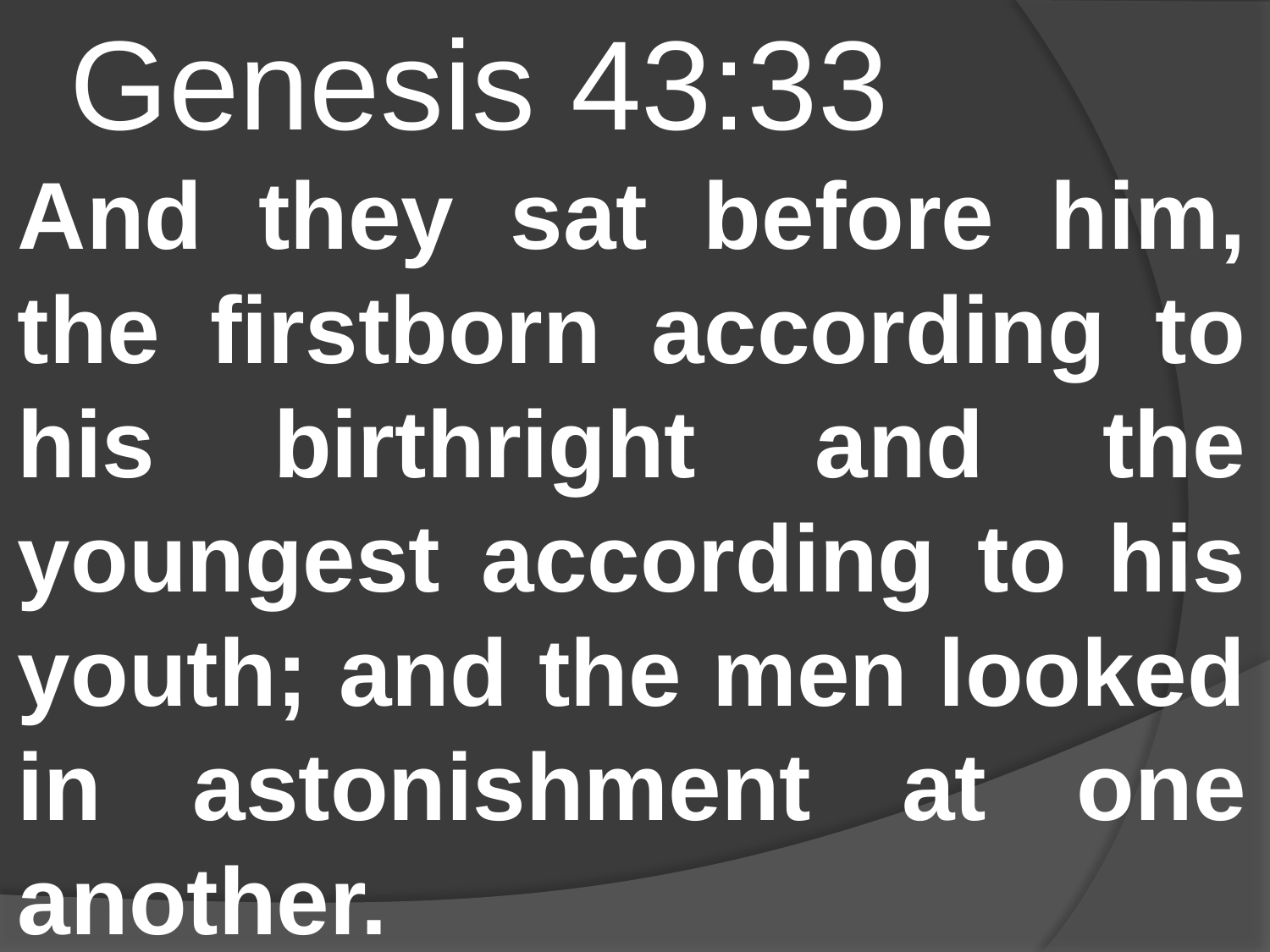

# Genesis 43:33
And they sat before him, the firstborn according to his birthright and the youngest according to his youth; and the men looked in astonishment at one another.